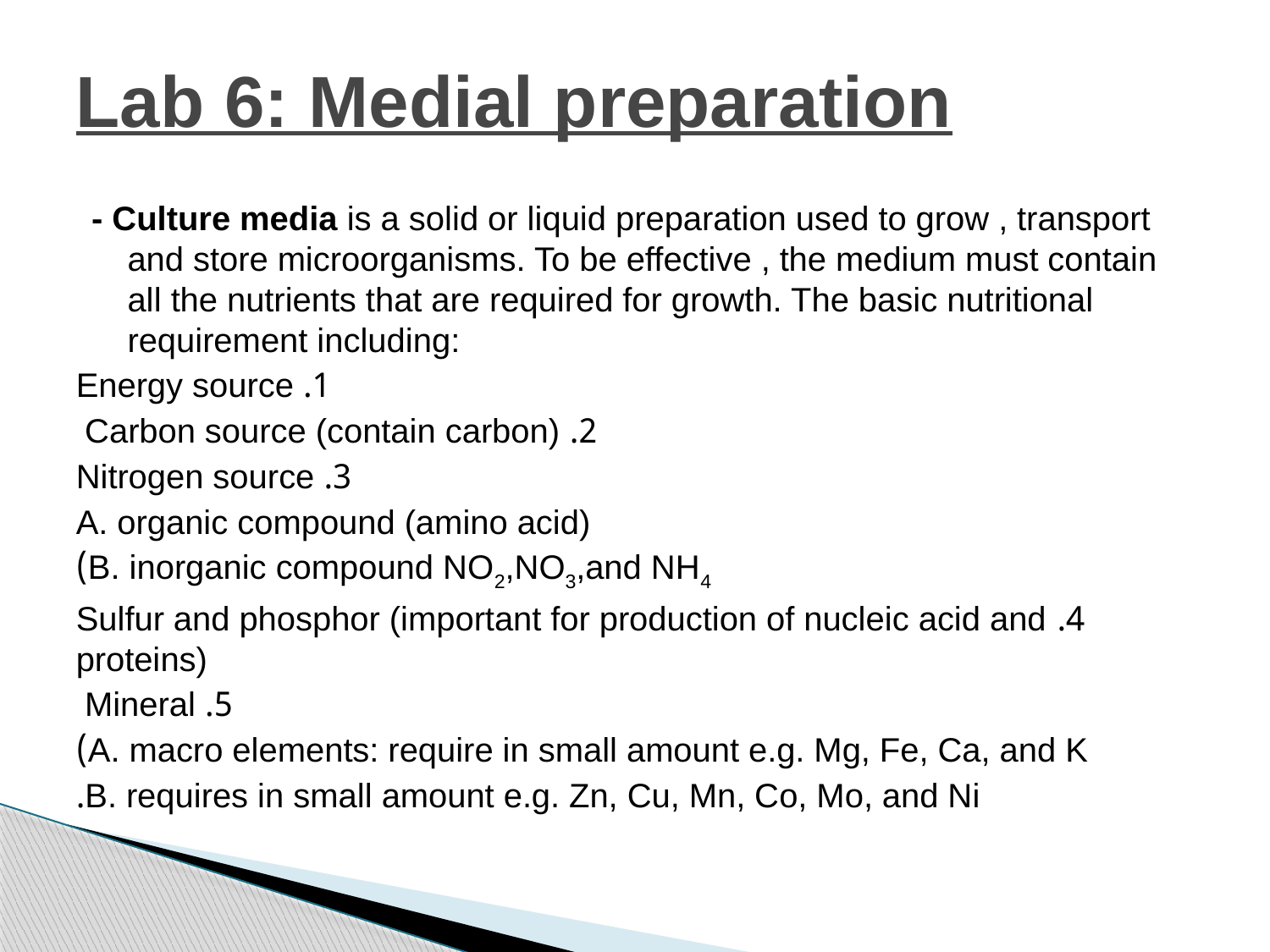

# Lab 6: Medial preparation
- Culture media is a solid or liquid preparation used to grow , transport and store microorganisms. To be effective , the medium must contain all the nutrients that are required for growth. The basic nutritional requirement including:
1. Energy source
2. Carbon source (contain carbon)
3. Nitrogen source
    A. organic compound (amino acid)
    B. inorganic compound NO2,NO3,and NH4)
4. Sulfur and phosphor (important for production of nucleic acid and proteins)
5. Mineral
    A. macro elements: require in small amount e.g. Mg, Fe, Ca, and K)
    B. requires in small amount e.g. Zn, Cu, Mn, Co, Mo, and Ni.